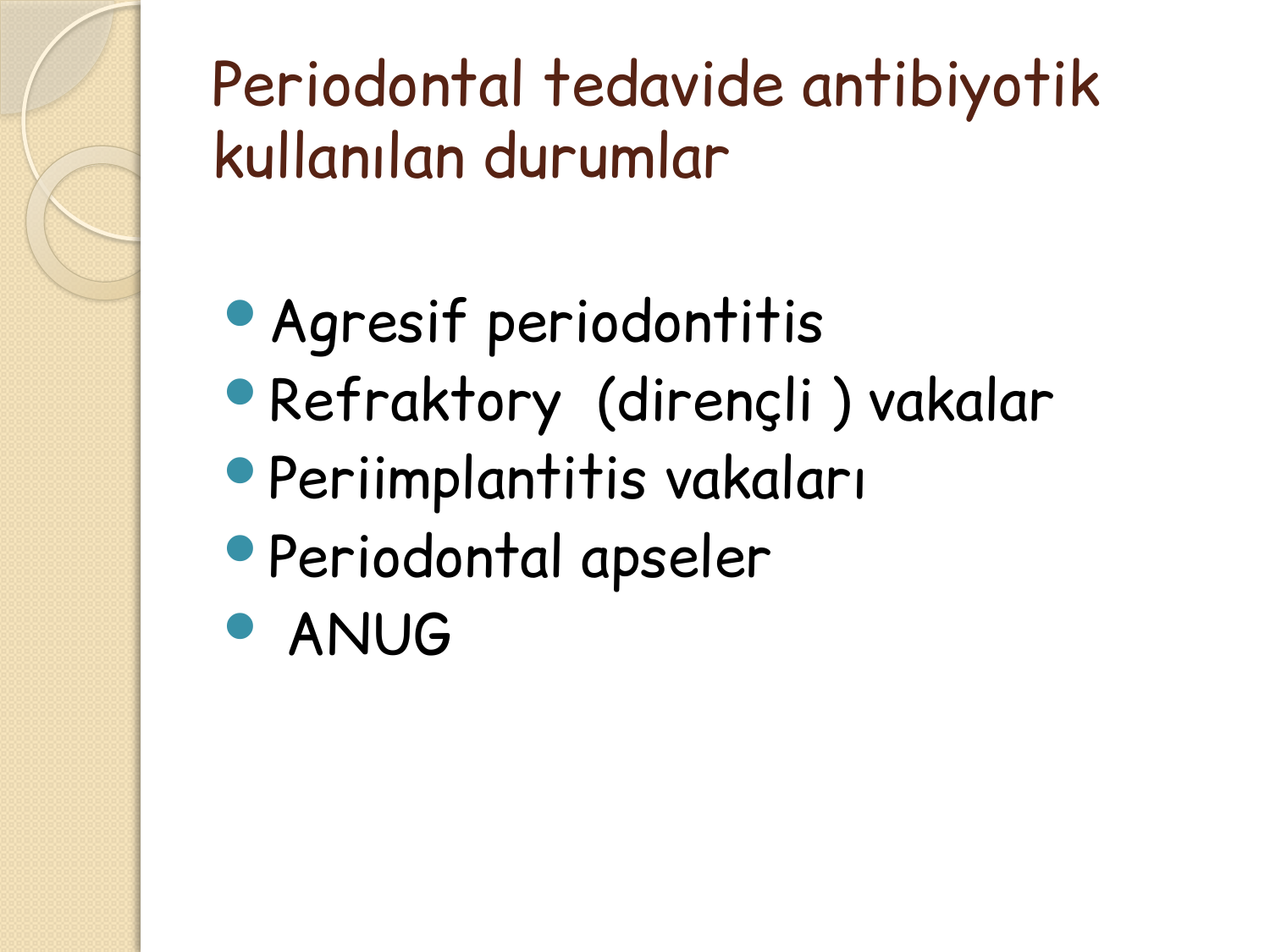

# Periodontal tedavide antibiyotik kullanılan durumlar

Agresif periodontitis
Refraktory  (dirençli ) vakalar
Periimplantitis vakaları
Periodontal apseler
 ANUG